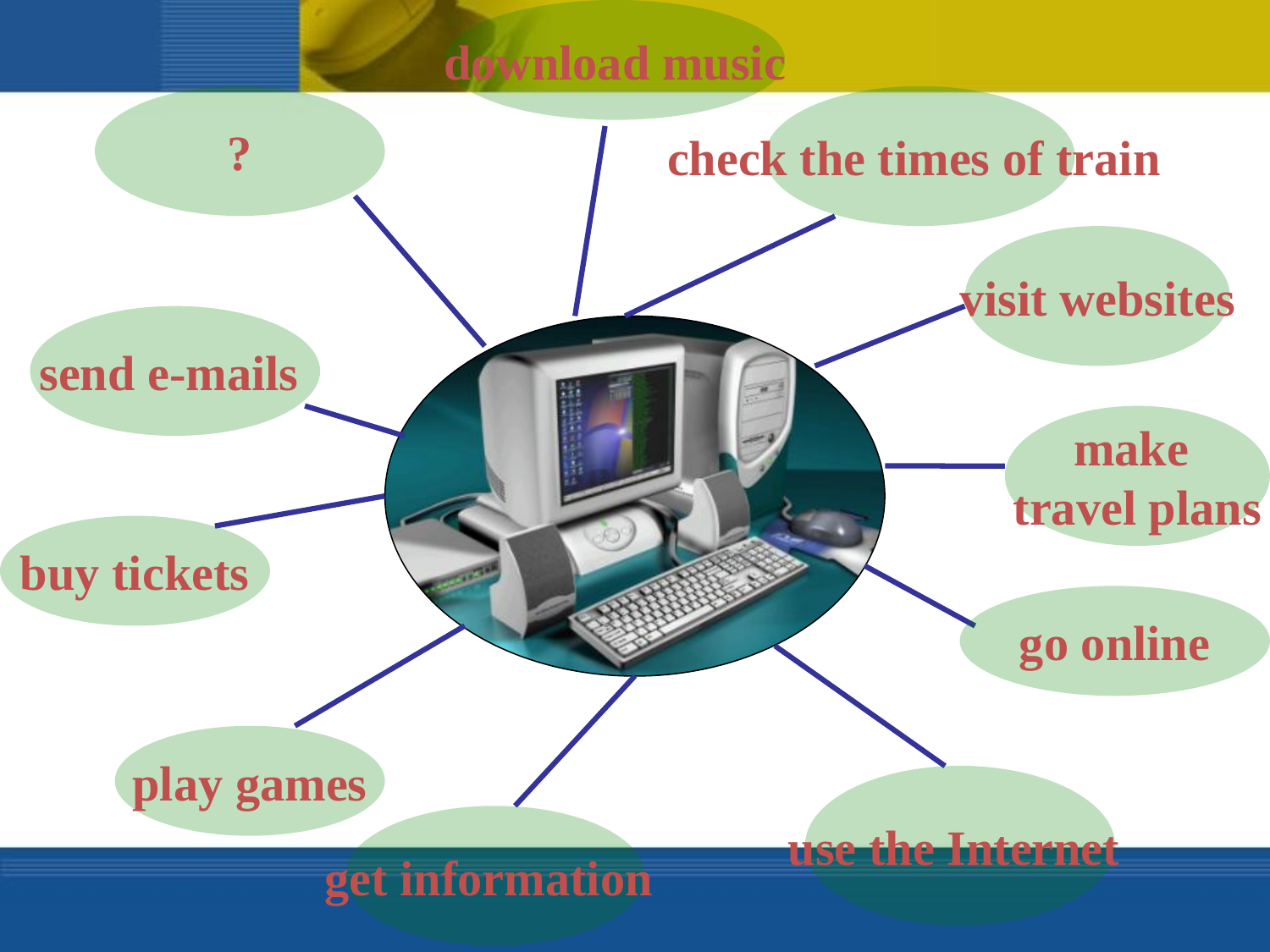

download music
?
check the times of train

visit websites
send e-mails

make
travel plans

buy tickets

go online

play games
use the Internet
get information